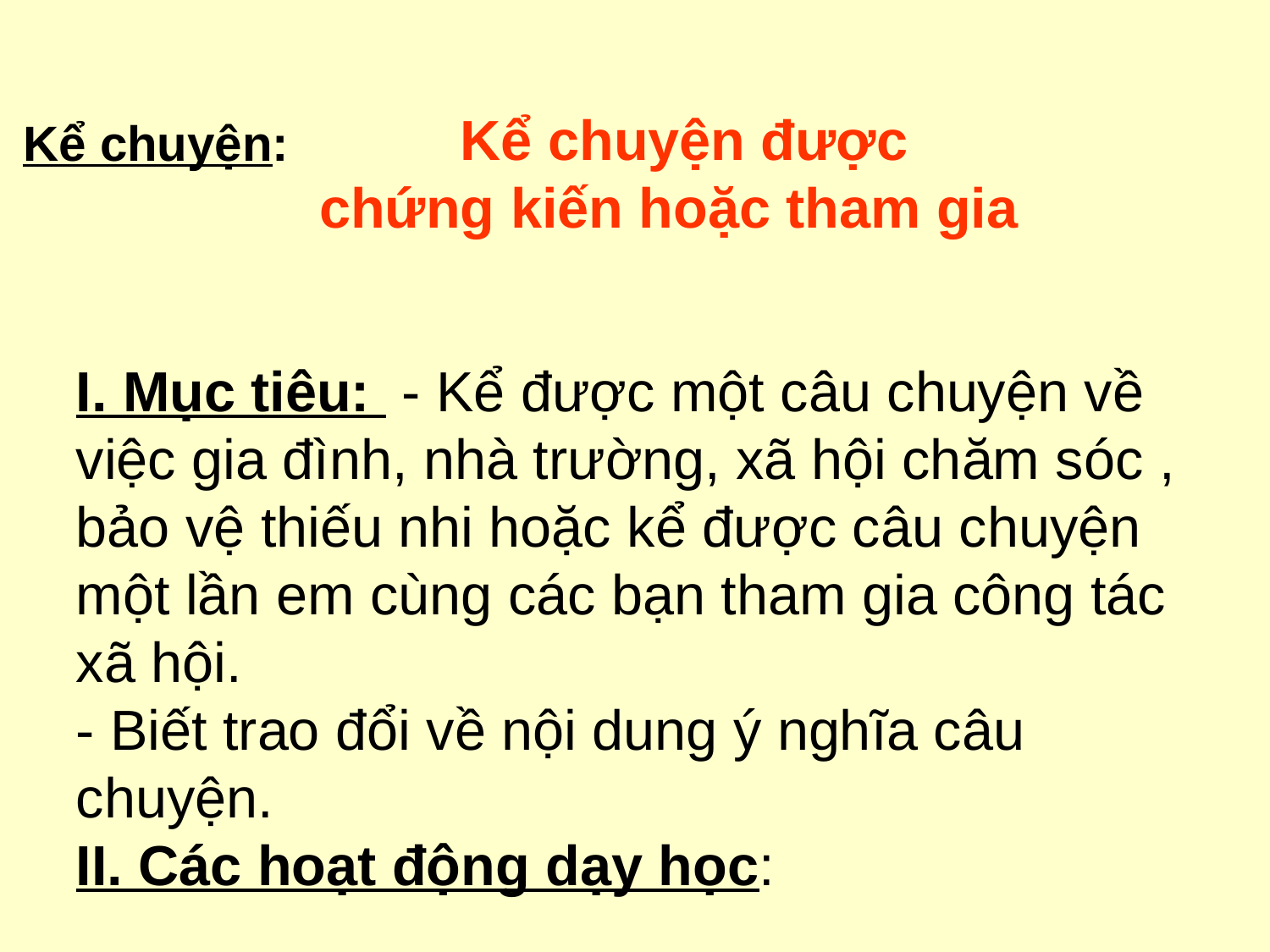

Kể chuyện được chứng kiến hoặc tham gia
Kể chuyện:
I. Mục tiêu:  - Kể được một câu chuyện về việc gia đình, nhà trường, xã hội chăm sóc , bảo vệ thiếu nhi hoặc kể được câu chuyện một lần em cùng các bạn tham gia công tác xã hội.
- Biết trao đổi về nội dung ý nghĩa câu chuyện.
II. Các hoạt động dạy học: